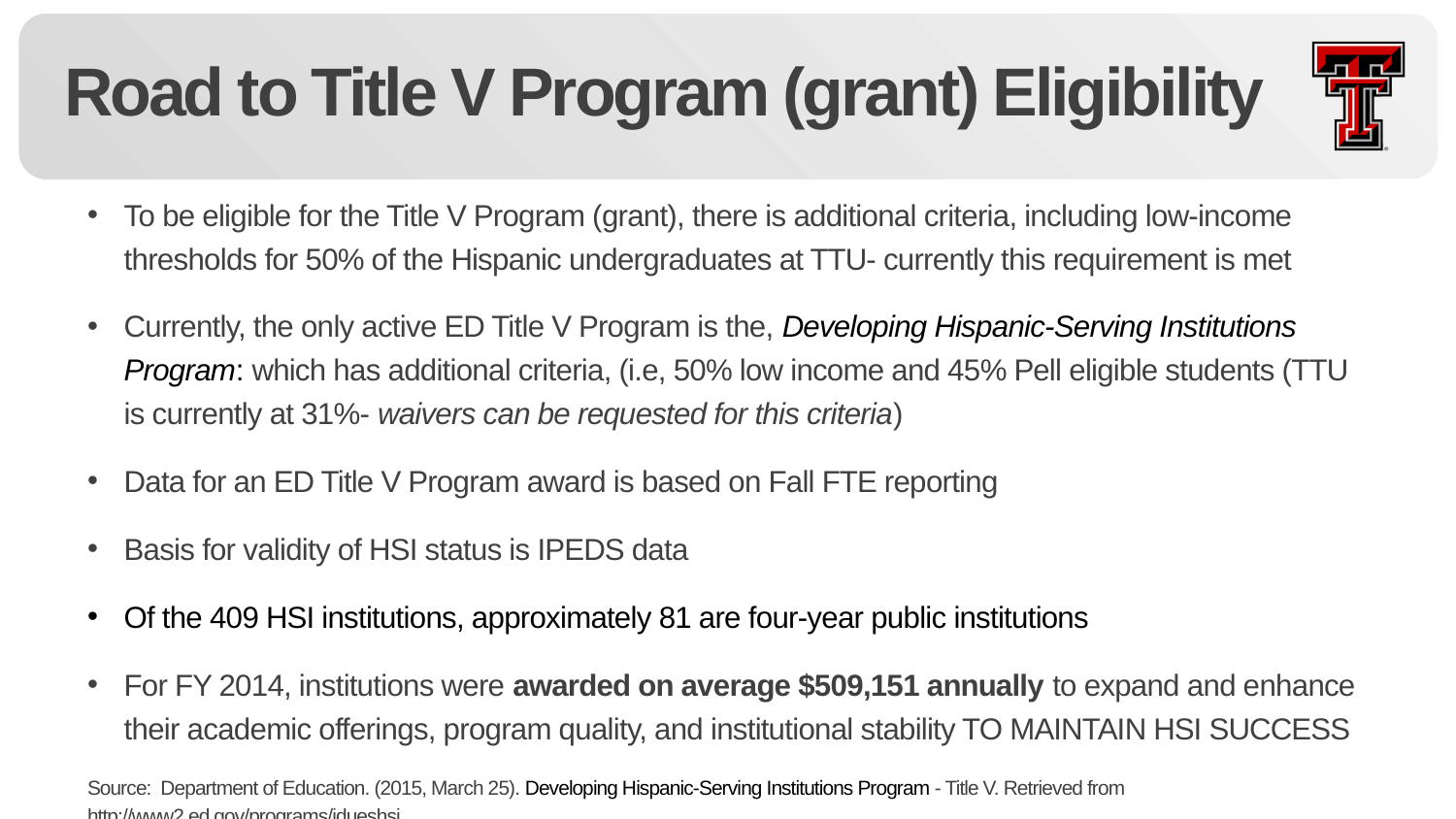

# Road to Title V Program (grant) Eligibility
To be eligible for the Title V Program (grant), there is additional criteria, including low-income thresholds for 50% of the Hispanic undergraduates at TTU- currently this requirement is met
Currently, the only active ED Title V Program is the, Developing Hispanic-Serving Institutions Program: which has additional criteria, (i.e, 50% low income and 45% Pell eligible students (TTU is currently at 31%- waivers can be requested for this criteria)
Data for an ED Title V Program award is based on Fall FTE reporting
Basis for validity of HSI status is IPEDS data
Of the 409 HSI institutions, approximately 81 are four-year public institutions
For FY 2014, institutions were awarded on average $509,151 annually to expand and enhance their academic offerings, program quality, and institutional stability TO MAINTAIN HSI SUCCESS
Source:  Department of Education. (2015, March 25). Developing Hispanic-Serving Institutions Program - Title V. Retrieved from http://www2.ed.gov/programs/idueshsi